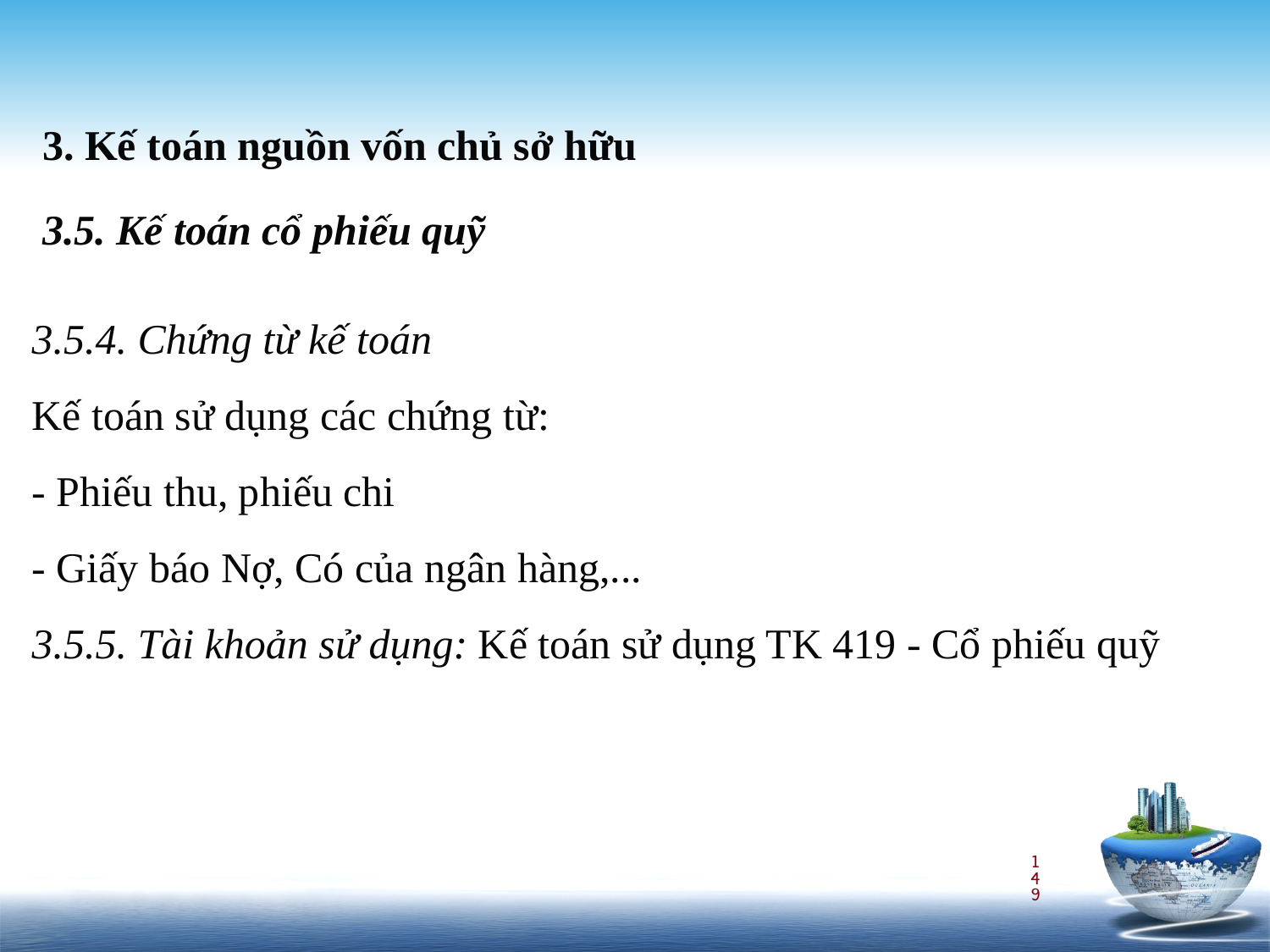

3. Kế toán nguồn vốn chủ sở hữu
3.5. Kế toán cổ phiếu quỹ
3.5.4. Chứng từ kế toán
Kế toán sử dụng các chứng từ:
- Phiếu thu, phiếu chi
- Giấy báo Nợ, Có của ngân hàng,...
3.5.5. Tài khoản sử dụng: Kế toán sử dụng TK 419 - Cổ phiếu quỹ
149